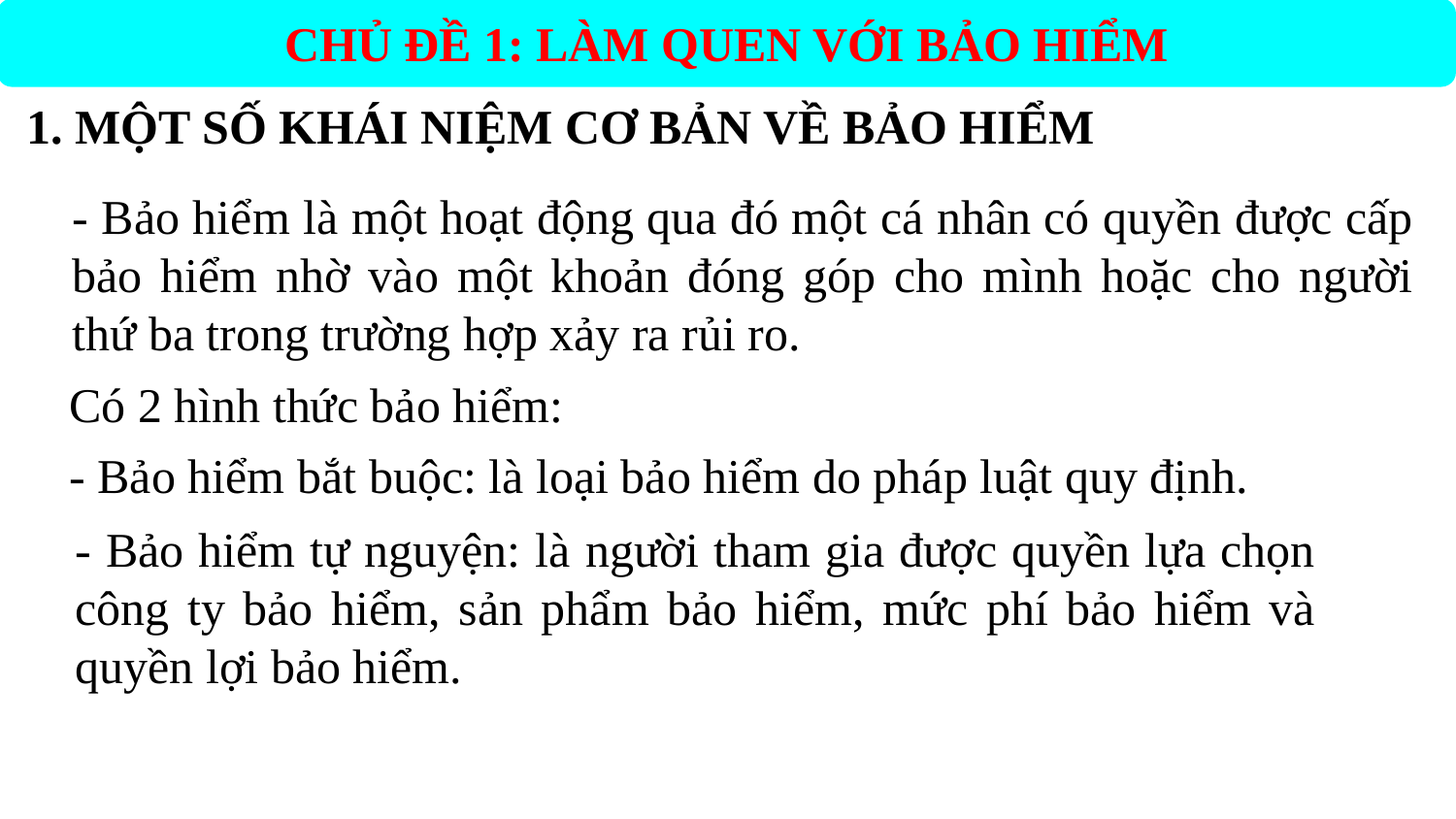

CHỦ ĐỀ 1: LÀM QUEN VỚI BẢO HIỂM
1. MỘT SỐ KHÁI NIỆM CƠ BẢN VỀ BẢO HIỂM
- Bảo hiểm là một hoạt động qua đó một cá nhân có quyền được cấp bảo hiểm nhờ vào một khoản đóng góp cho mình hoặc cho người thứ ba trong trường hợp xảy ra rủi ro.
Có 2 hình thức bảo hiểm:
- Bảo hiểm bắt buộc: là loại bảo hiểm do pháp luật quy định.
- Bảo hiểm tự nguyện: là người tham gia được quyền lựa chọn công ty bảo hiểm, sản phẩm bảo hiểm, mức phí bảo hiểm và quyền lợi bảo hiểm.